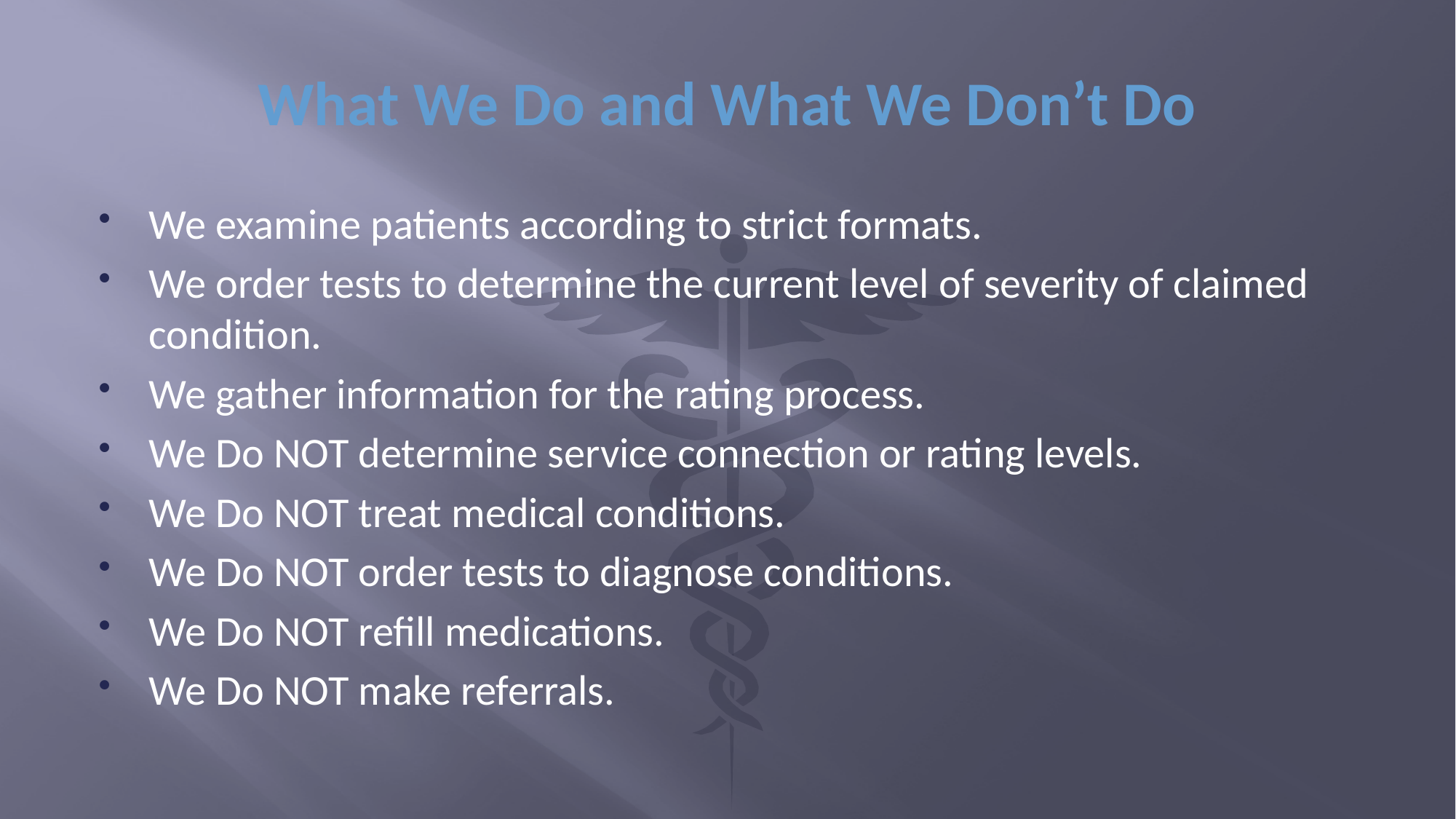

# What We Do and What We Don’t Do
We examine patients according to strict formats.
We order tests to determine the current level of severity of claimed condition.
We gather information for the rating process.
We Do NOT determine service connection or rating levels.
We Do NOT treat medical conditions.
We Do NOT order tests to diagnose conditions.
We Do NOT refill medications.
We Do NOT make referrals.